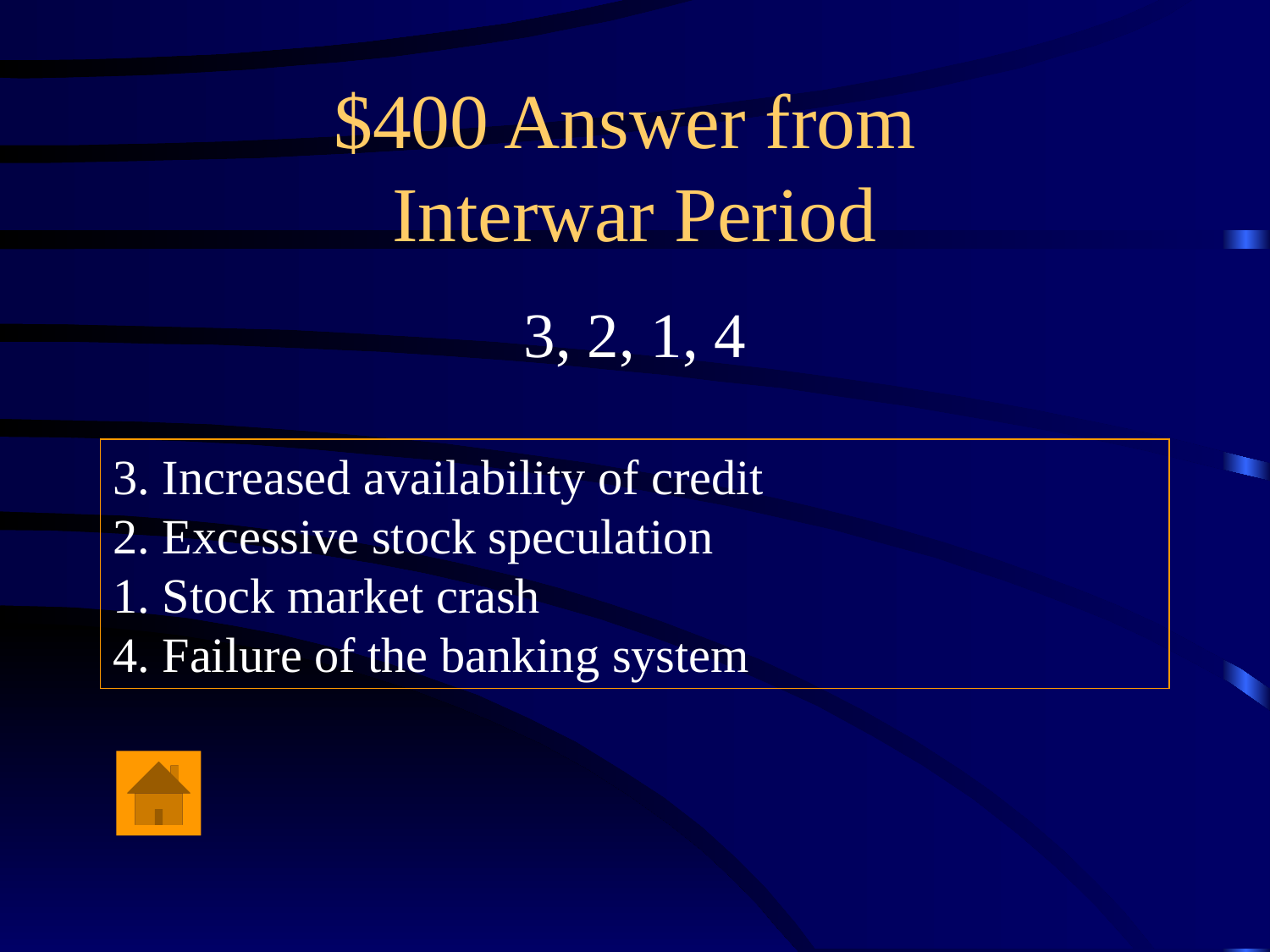

# $400 Answer from Interwar Period
3, 2, 1, 4
3. Increased availability of credit
2. Excessive stock speculation
1. Stock market crash
4. Failure of the banking system